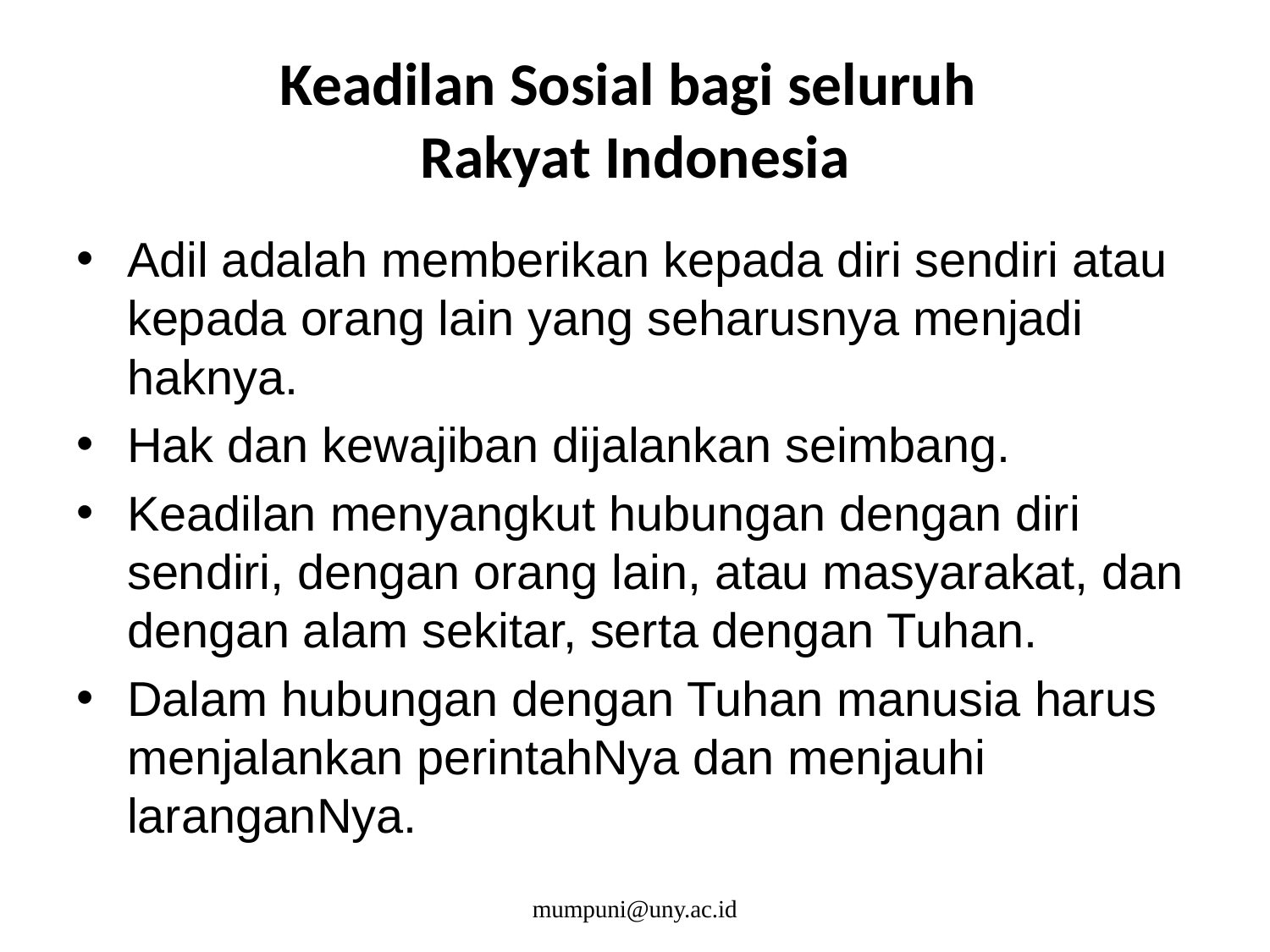

# Keadilan Sosial bagi seluruh Rakyat Indonesia
Adil adalah memberikan kepada diri sendiri atau kepada orang lain yang seharusnya menjadi haknya.
Hak dan kewajiban dijalankan seimbang.
Keadilan menyangkut hubungan dengan diri sendiri, dengan orang lain, atau masyarakat, dan dengan alam sekitar, serta dengan Tuhan.
Dalam hubungan dengan Tuhan manusia harus menjalankan perintahNya dan menjauhi laranganNya.
mumpuni@uny.ac.id